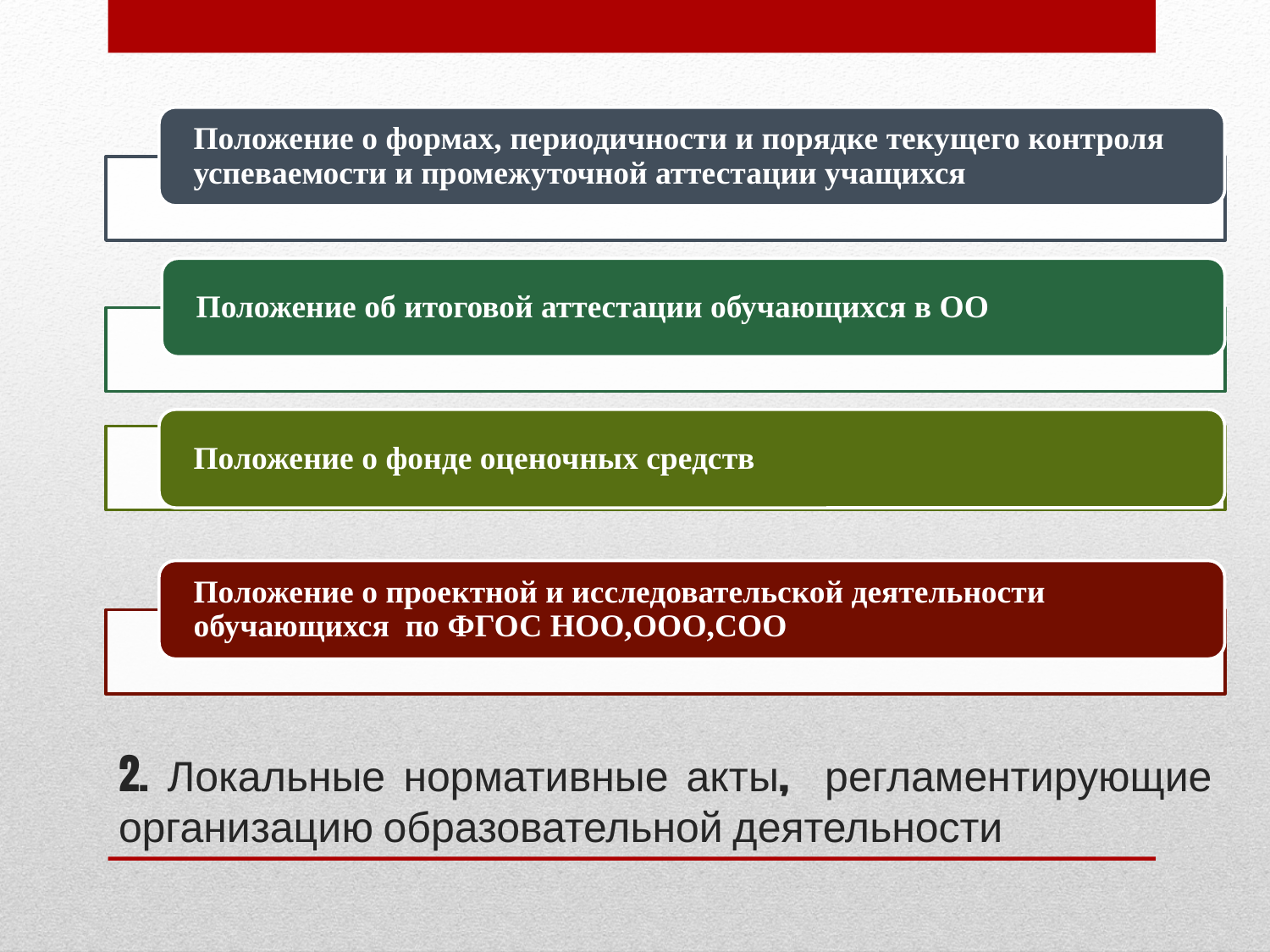

Положение о формах, периодичности и порядке текущего контроля успеваемости и промежуточной аттестации учащихся
Положение об итоговой аттестации обучающихся в ОО
Положение о фонде оценочных средств
Положение о проектной и исследовательской деятельности обучающихся  по ФГОС НОО,ООО,СОО
# 2. Локальные нормативные акты,  регламентирующие организацию образовательной деятельности